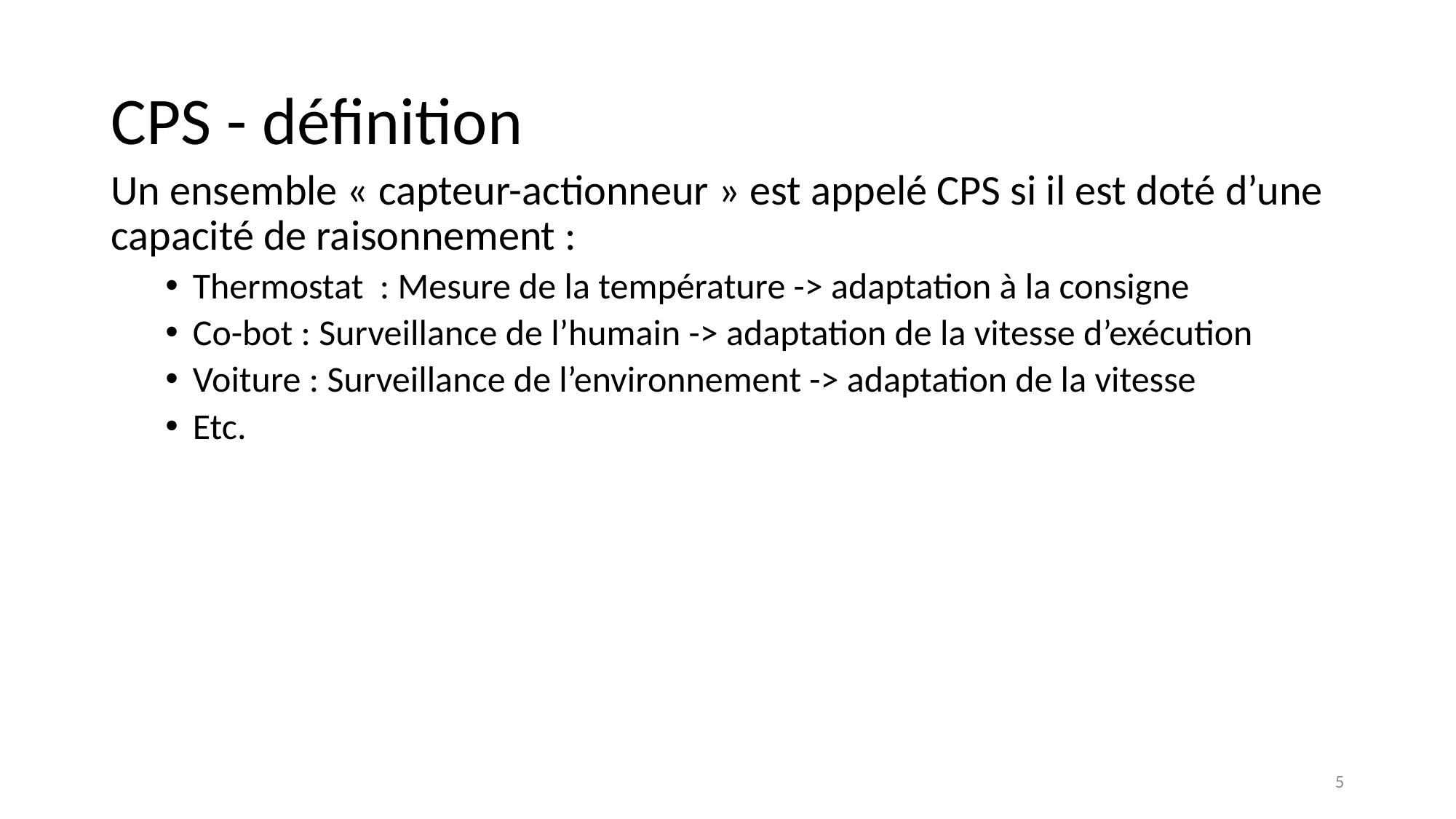

# CPS - définition
Un ensemble « capteur-actionneur » est appelé CPS si il est doté d’une capacité de raisonnement :
Thermostat  : Mesure de la température -> adaptation à la consigne
Co-bot : Surveillance de l’humain -> adaptation de la vitesse d’exécution
Voiture : Surveillance de l’environnement -> adaptation de la vitesse
Etc.

5